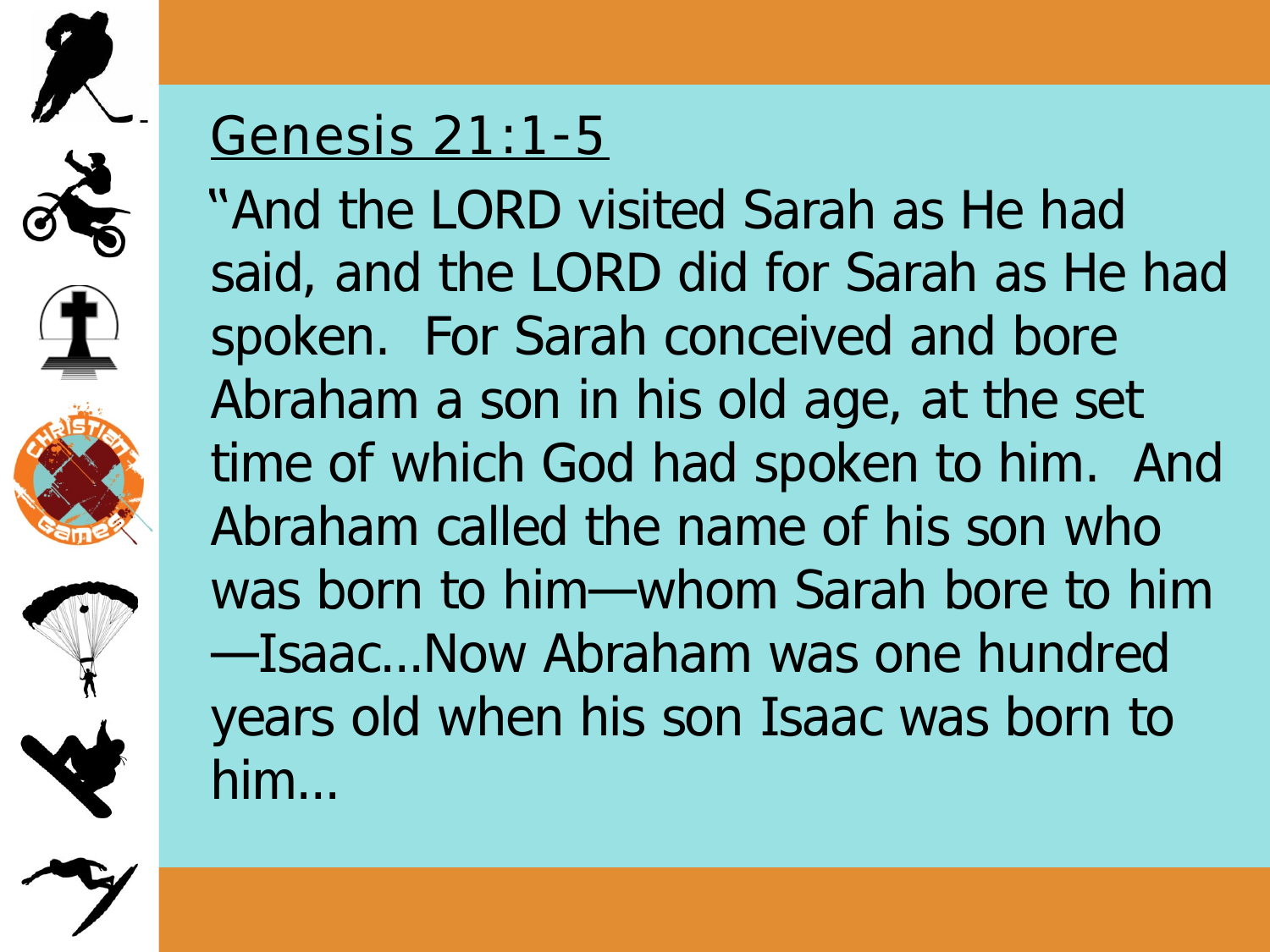

Genesis 21:1-5
	“And the LORD visited Sarah as He had said, and the LORD did for Sarah as He had spoken.  For Sarah conceived and bore Abraham a son in his old age, at the set time of which God had spoken to him.  And Abraham called the name of his son who was born to him—whom Sarah bore to him—Isaac…Now Abraham was one hundred years old when his son Isaac was born to him…